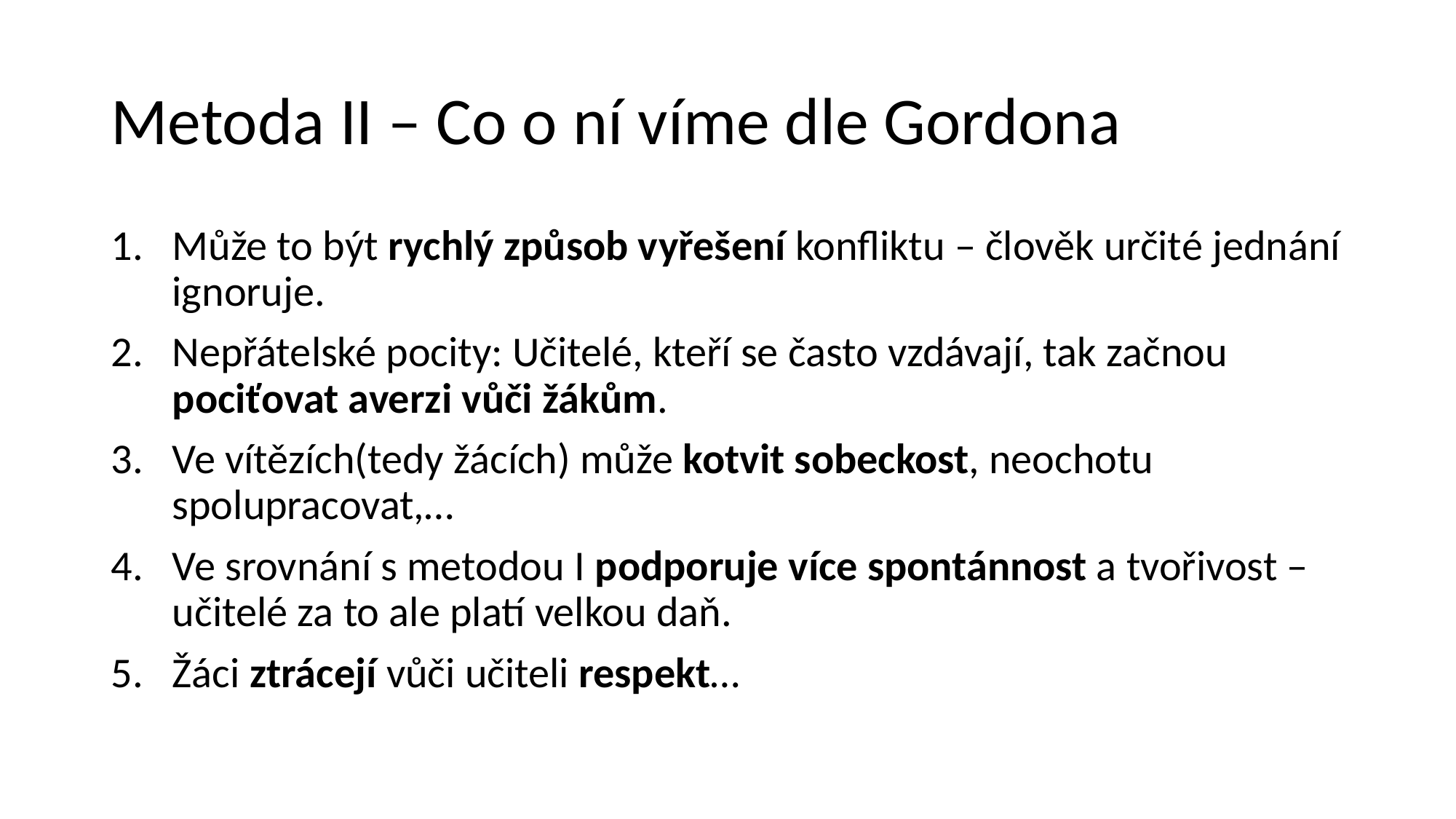

# Metoda II – Co o ní víme dle Gordona
Může to být rychlý způsob vyřešení konfliktu – člověk určité jednání ignoruje.
Nepřátelské pocity: Učitelé, kteří se často vzdávají, tak začnou pociťovat averzi vůči žákům.
Ve vítězích(tedy žácích) může kotvit sobeckost, neochotu spolupracovat,…
Ve srovnání s metodou I podporuje více spontánnost a tvořivost – učitelé za to ale platí velkou daň.
Žáci ztrácejí vůči učiteli respekt…